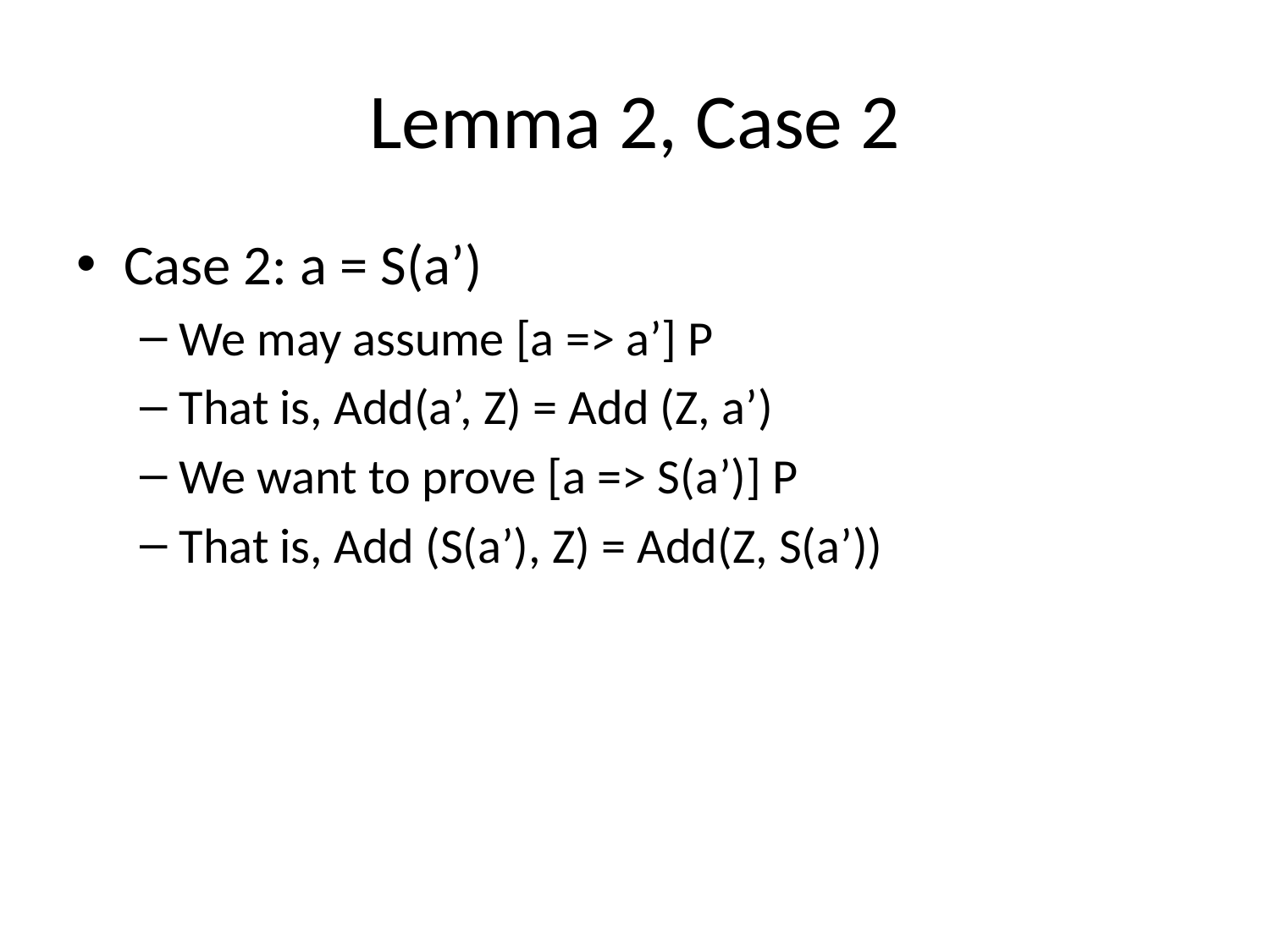

# Lemma 2, Case 2
Case 2: a = S(a’)
We may assume [a => a’] P
That is, Add(a’, Z) = Add (Z, a’)
We want to prove [a => S(a’)] P
That is, Add (S(a’), Z) = Add(Z, S(a’))